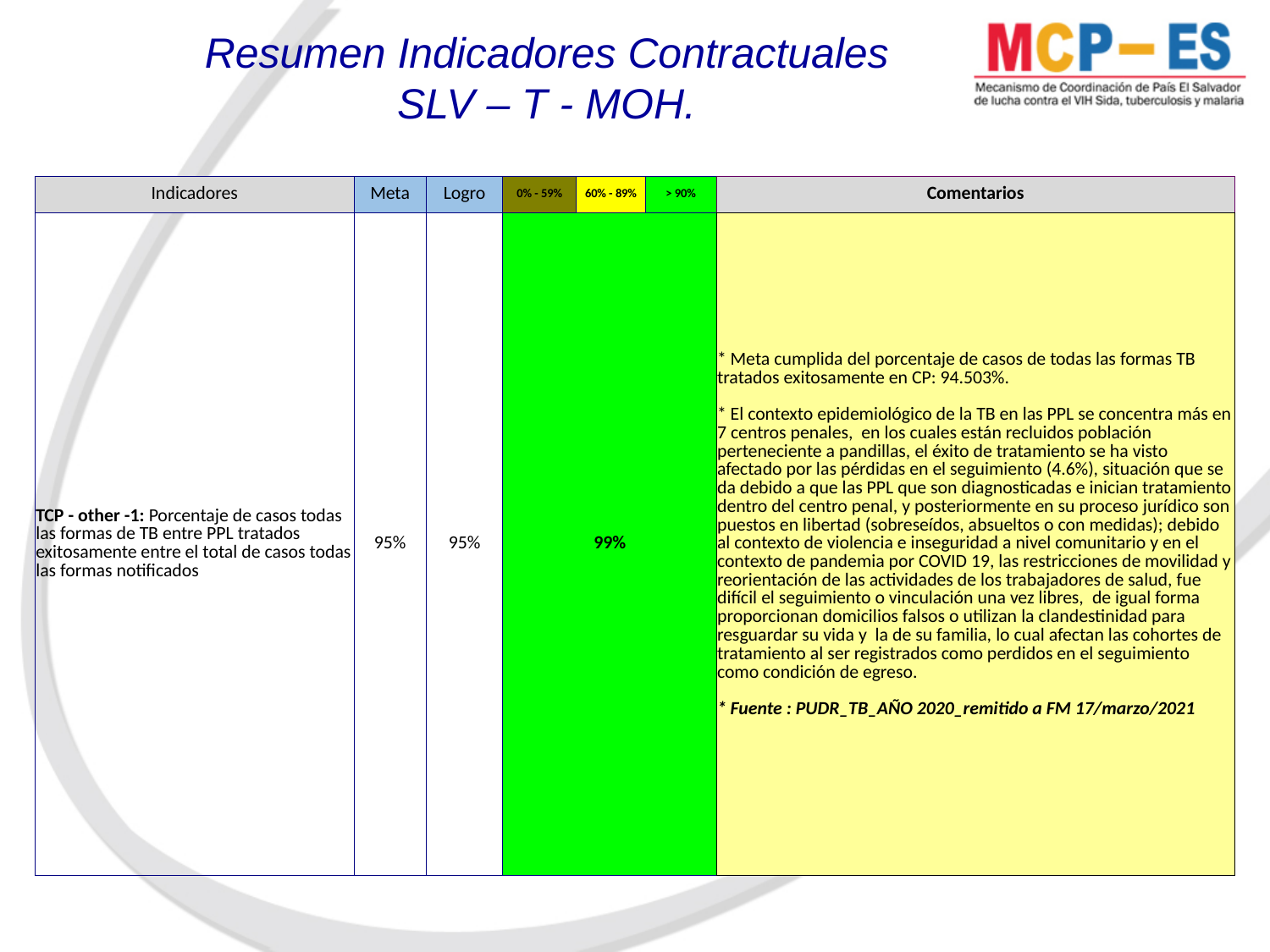

Resumen Indicadores Contractuales
SLV – T - MOH.
| Indicadores | Meta | Logro | 0% - 59% | 60% - 89% | > 90% | Comentarios |
| --- | --- | --- | --- | --- | --- | --- |
| TCP - other -1: Porcentaje de casos todas las formas de TB entre PPL tratados exitosamente entre el total de casos todas las formas notificados | 95% | 95% | 99% |  |  | \* Meta cumplida del porcentaje de casos de todas las formas TB tratados exitosamente en CP: 94.503%. \* El contexto epidemiológico de la TB en las PPL se concentra más en 7 centros penales, en los cuales están recluidos población perteneciente a pandillas, el éxito de tratamiento se ha visto afectado por las pérdidas en el seguimiento (4.6%), situación que se da debido a que las PPL que son diagnosticadas e inician tratamiento dentro del centro penal, y posteriormente en su proceso jurídico son puestos en libertad (sobreseídos, absueltos o con medidas); debido al contexto de violencia e inseguridad a nivel comunitario y en el contexto de pandemia por COVID 19, las restricciones de movilidad y reorientación de las actividades de los trabajadores de salud, fue difícil el seguimiento o vinculación una vez libres, de igual forma proporcionan domicilios falsos o utilizan la clandestinidad para resguardar su vida y la de su familia, lo cual afectan las cohortes de tratamiento al ser registrados como perdidos en el seguimiento como condición de egreso. \* Fuente : PUDR\_TB\_AÑO 2020\_remitido a FM 17/marzo/2021 |